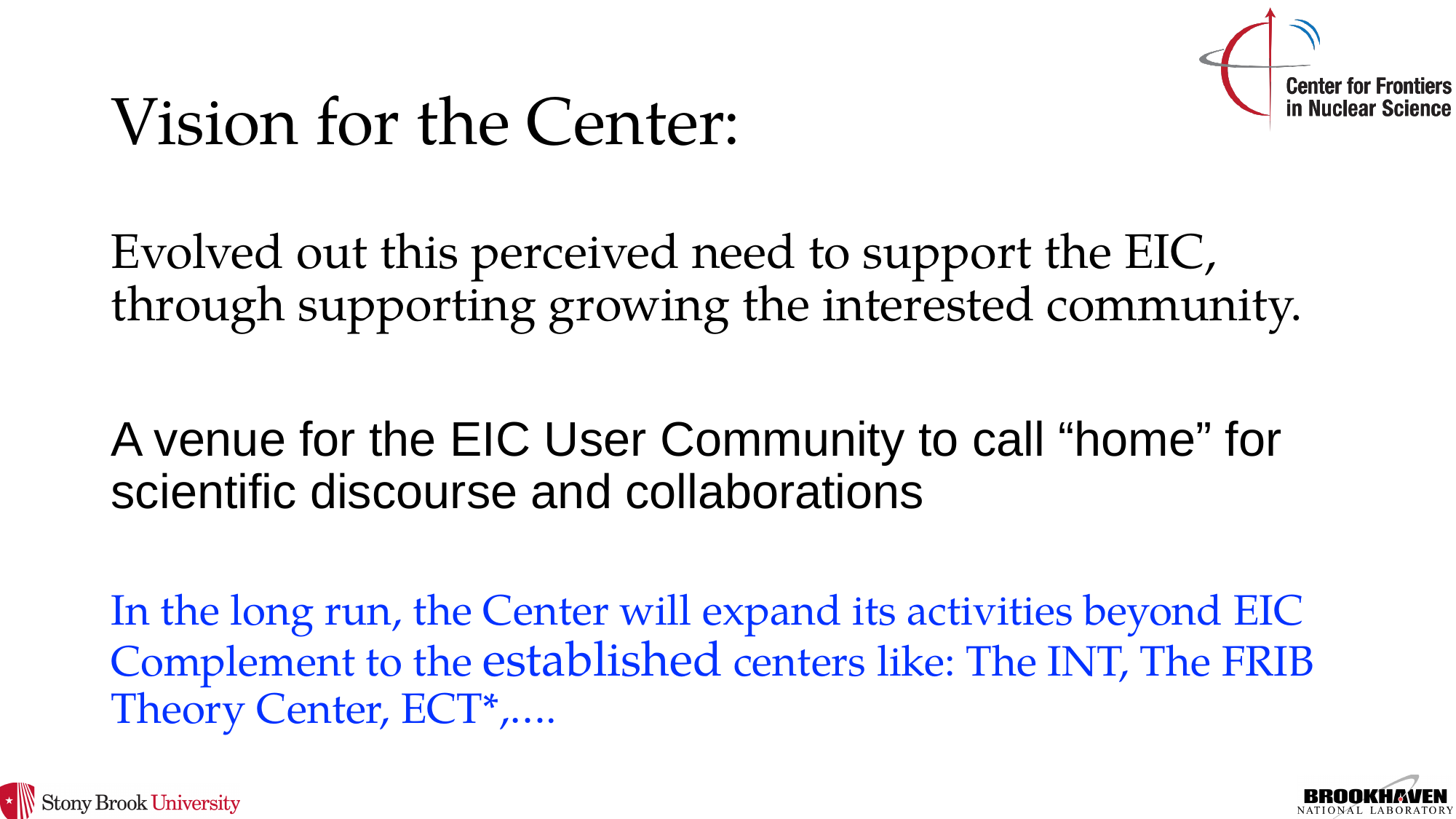

# Vision for the Center:
Evolved out this perceived need to support the EIC, through supporting growing the interested community.

A venue for the EIC User Community to call “home” for scientific discourse and collaborations

In the long run, the Center will expand its activities beyond EIC Complement to the established centers like: The INT, The FRIB Theory Center, ECT*,….